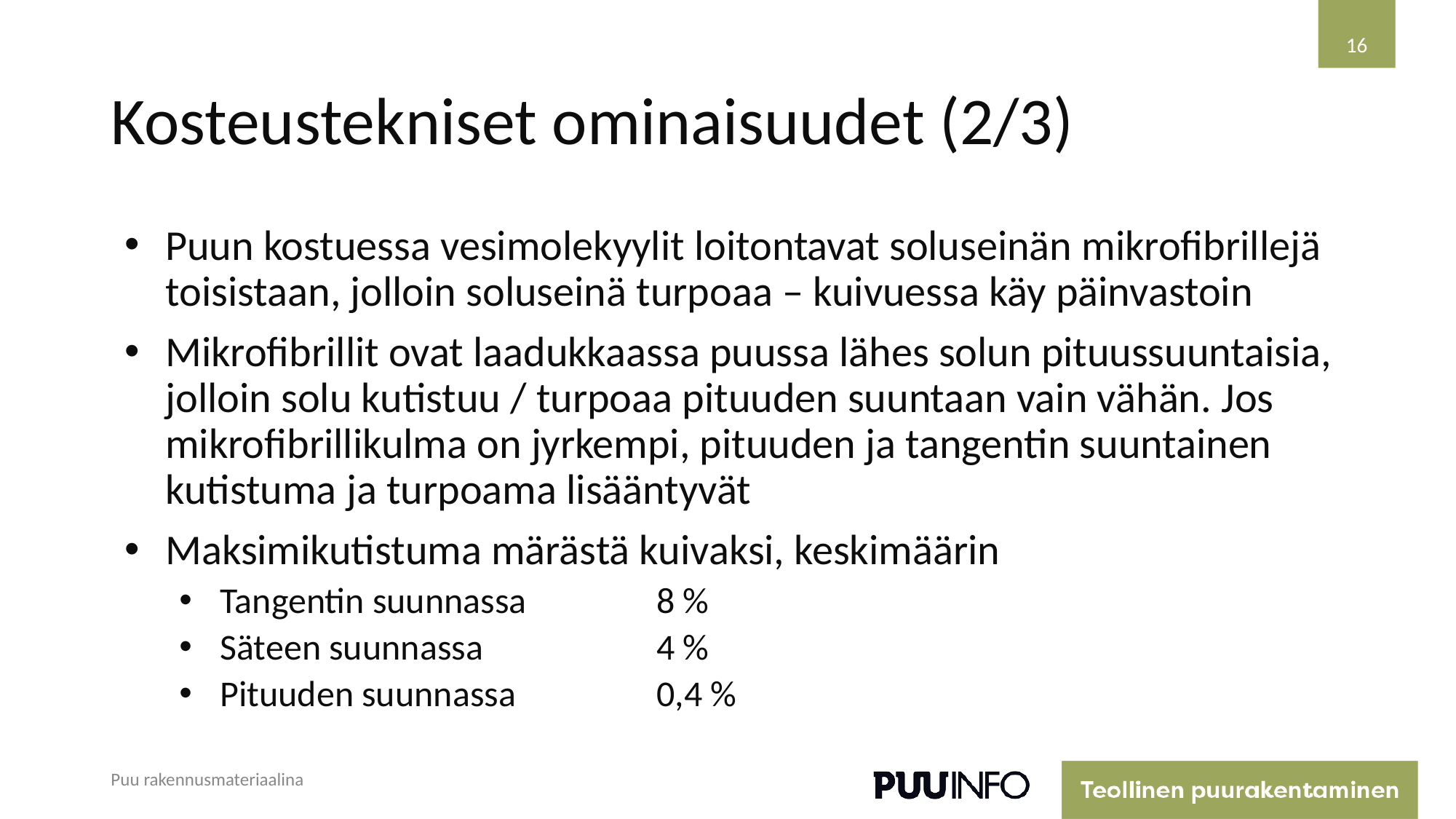

16
# Kosteustekniset ominaisuudet (2/3)
Puun kostuessa vesimolekyylit loitontavat soluseinän mikrofibrillejä toisistaan, jolloin soluseinä turpoaa – kuivuessa käy päinvastoin
Mikrofibrillit ovat laadukkaassa puussa lähes solun pituussuuntaisia, jolloin solu kutistuu / turpoaa pituuden suuntaan vain vähän. Jos mikrofibrillikulma on jyrkempi, pituuden ja tangentin suuntainen kutistuma ja turpoama lisääntyvät
Maksimikutistuma märästä kuivaksi, keskimäärin
Tangentin suunnassa		8 %
Säteen suunnassa		4 %
Pituuden suunnassa		0,4 %
Puu rakennusmateriaalina